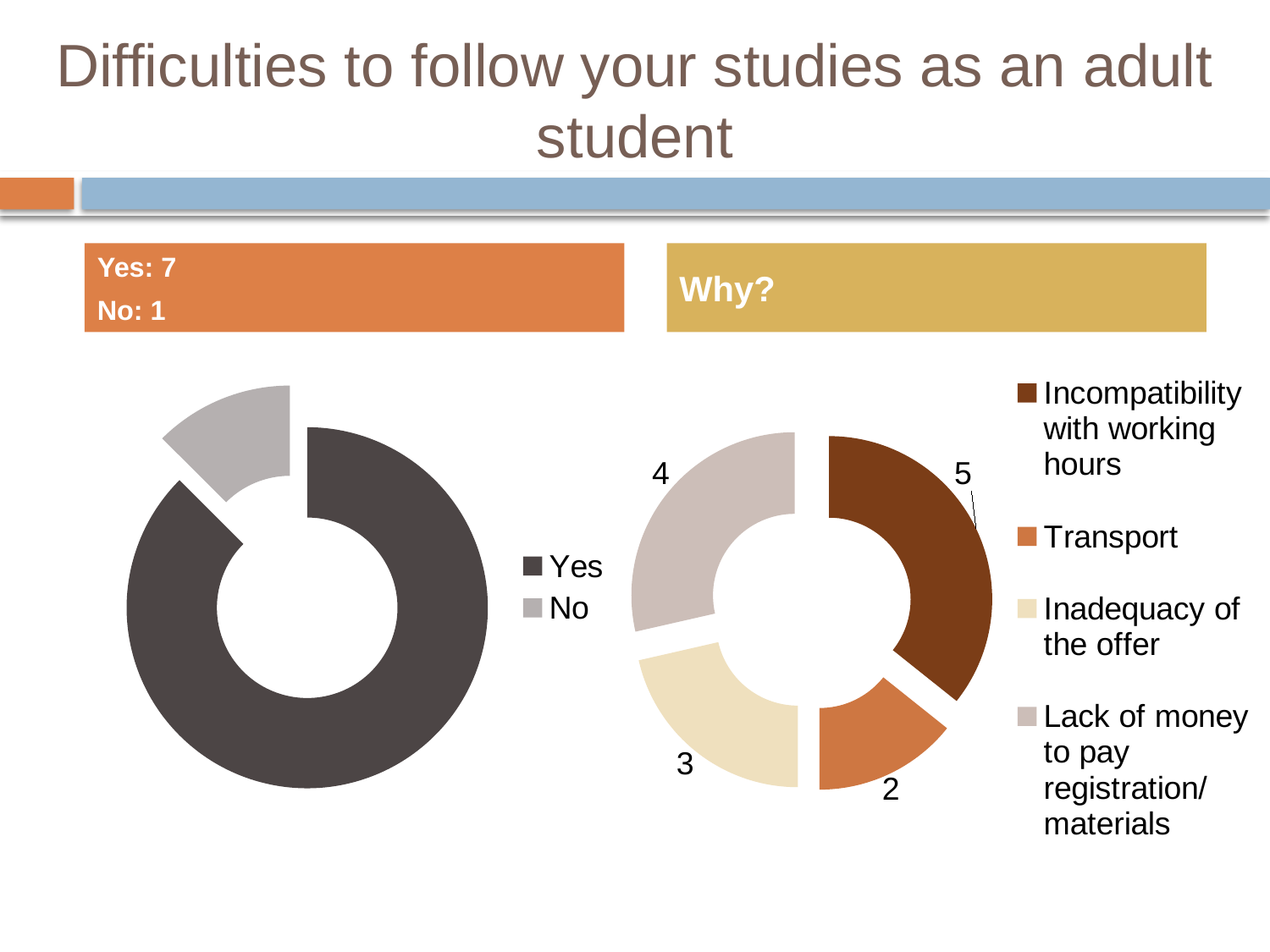

# Difficulties to follow your studies as an adult student
Yes: 7
No: 1
Why?

### Chart

| Category | Sales |
|---|---|
| Yes | 7.0 |
| No | 1.0 |

### Chart

| Category | Sales |
|---|---|
| Incompatibility with working hours | 5.0 |
| Transport | 2.0 |
| Inadequacy of the offer | 3.0 |
| Lack of money to pay registration/materials | 4.0 |